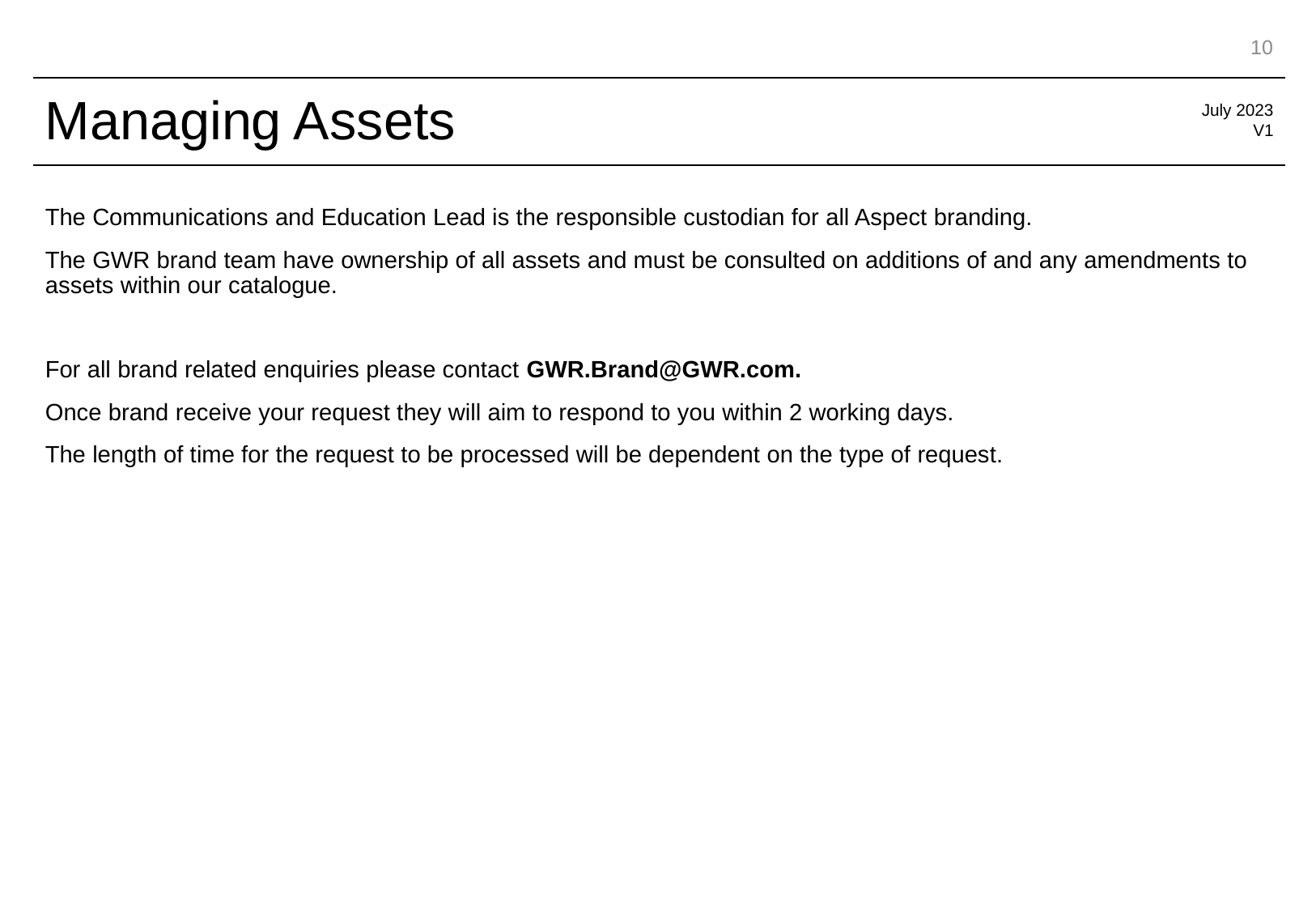

10
# Managing Assets
The Communications and Education Lead is the responsible custodian for all Aspect branding.
The GWR brand team have ownership of all assets and must be consulted on additions of and any amendments to assets within our catalogue.

For all brand related enquiries please contact GWR.Brand@GWR.com.
Once brand receive your request they will aim to respond to you within 2 working days.
The length of time for the request to be processed will be dependent on the type of request.